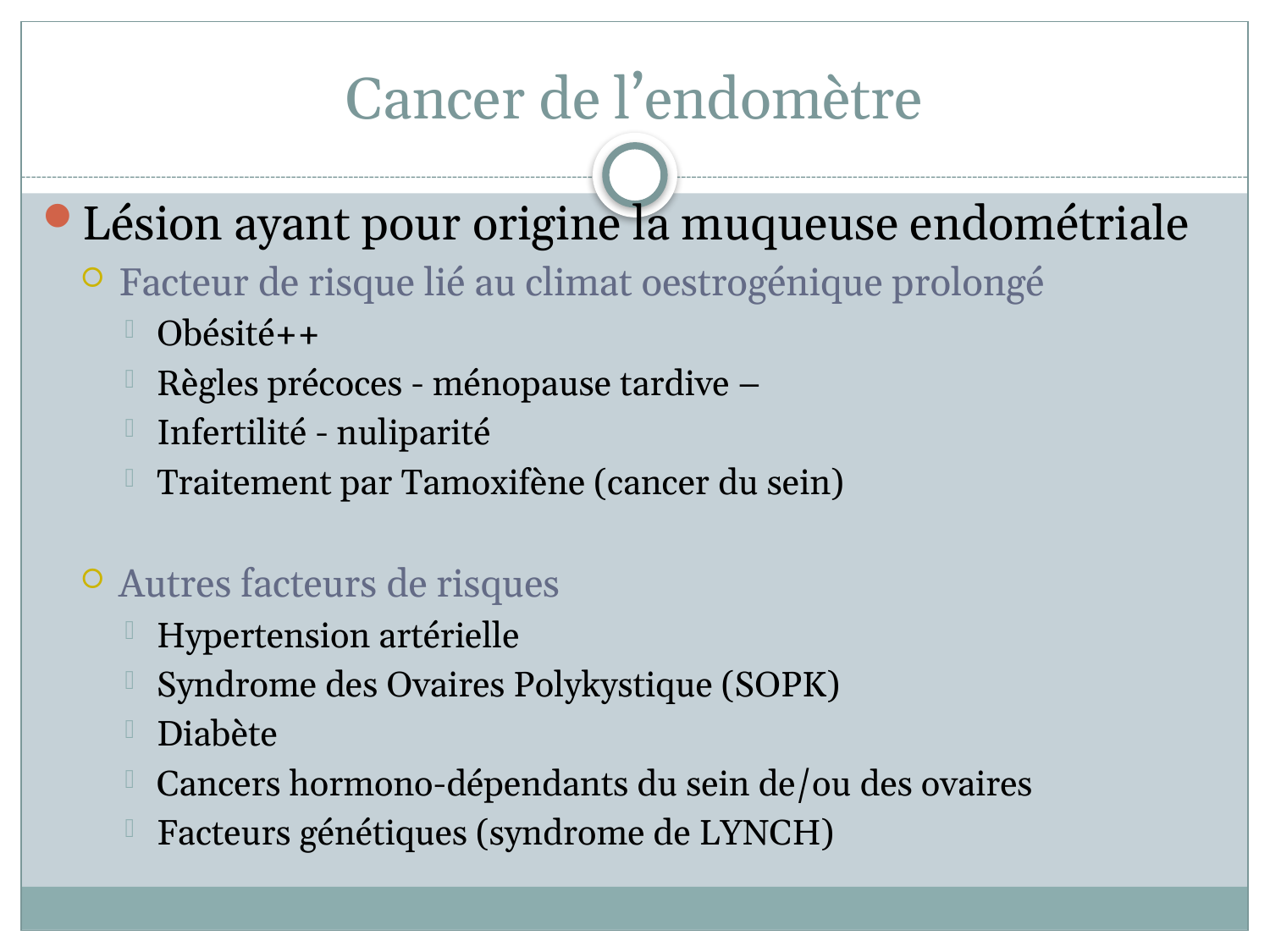

# Cancer de l’endomètre
Lésion ayant pour origine la muqueuse endométriale
Facteur de risque lié au climat oestrogénique prolongé
Obésité++
Règles précoces - ménopause tardive –
Infertilité - nuliparité
Traitement par Tamoxifène (cancer du sein)

Autres facteurs de risques
Hypertension artérielle
Syndrome des Ovaires Polykystique (SOPK)
Diabète
Cancers hormono-dépendants du sein de/ou des ovaires
Facteurs génétiques (syndrome de LYNCH)